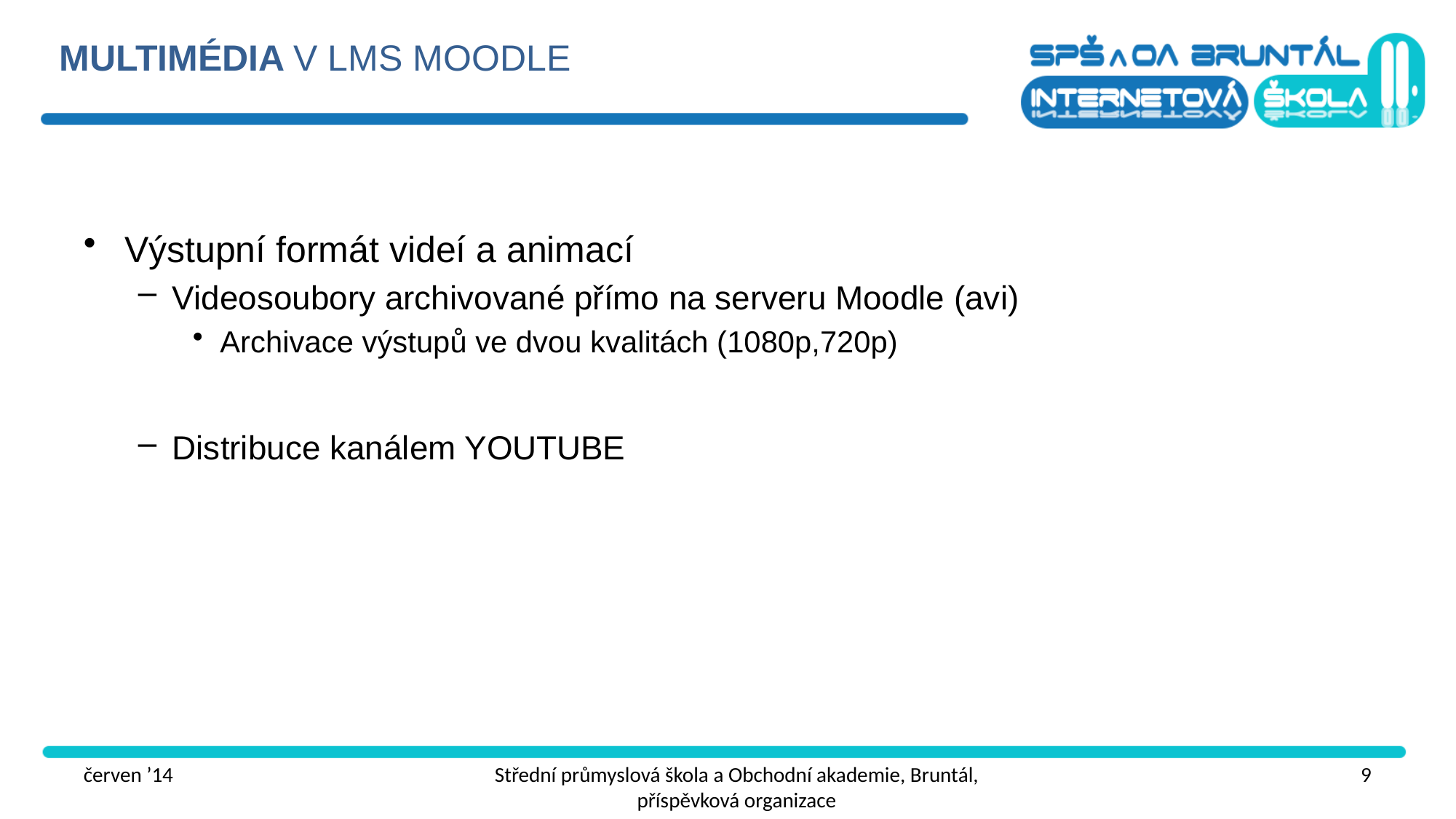

# MULTIMÉDIA V LMS MOODLE

Výstupní formát videí a animací
Videosoubory archivované přímo na serveru Moodle (avi)
Archivace výstupů ve dvou kvalitách (1080p,720p)

Distribuce kanálem YOUTUBE
červen ’14
Střední průmyslová škola a Obchodní akademie, Bruntál, příspěvková organizace
9